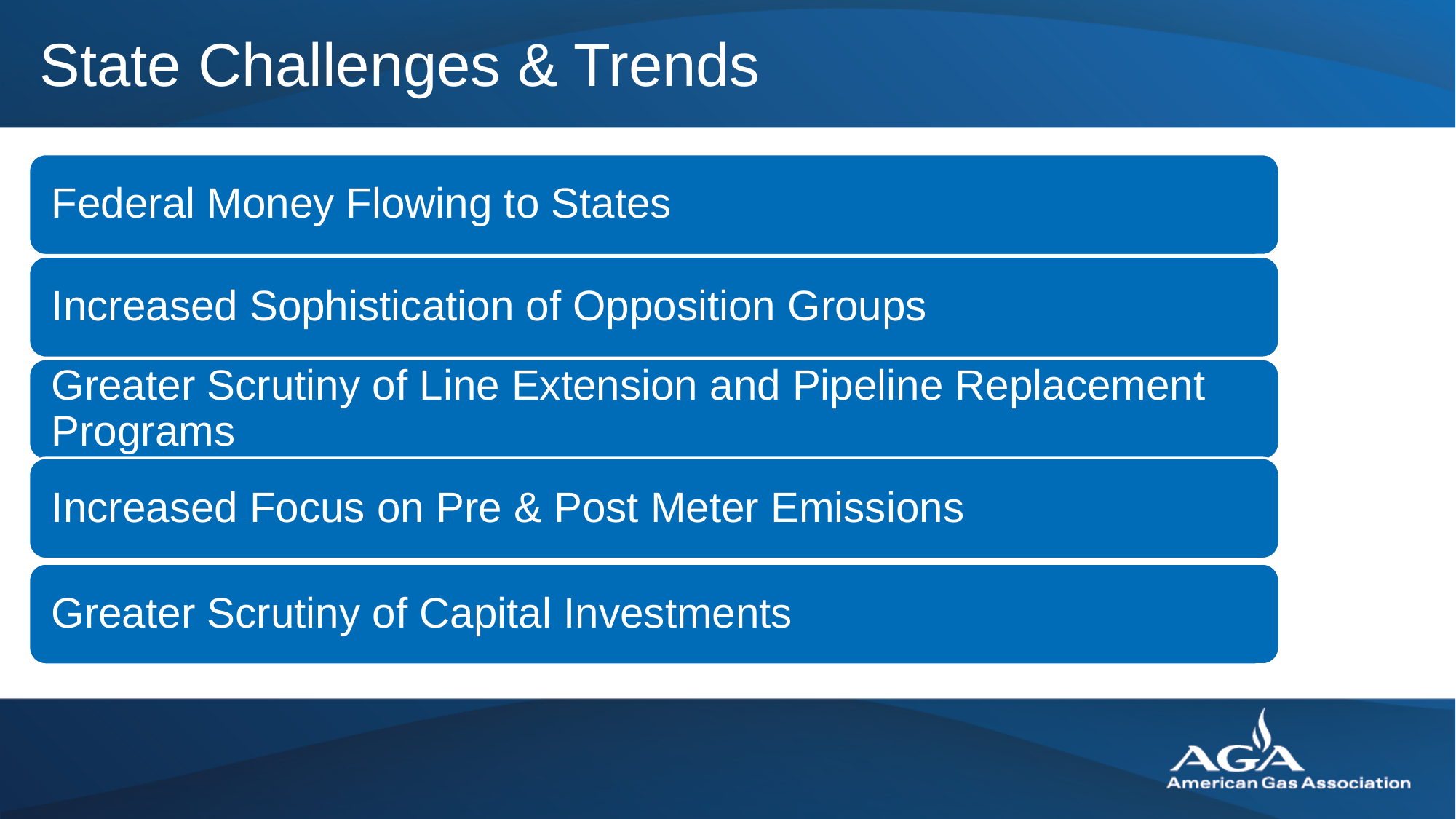

# State Challenges & Trends
Federal Money Flowing to States
Increased Sophistication of Opposition Groups
Greater Scrutiny of Line Extension and Pipeline Replacement Programs
Increased Focus on Pre & Post Meter Emissions
Greater Scrutiny of Capital Investments